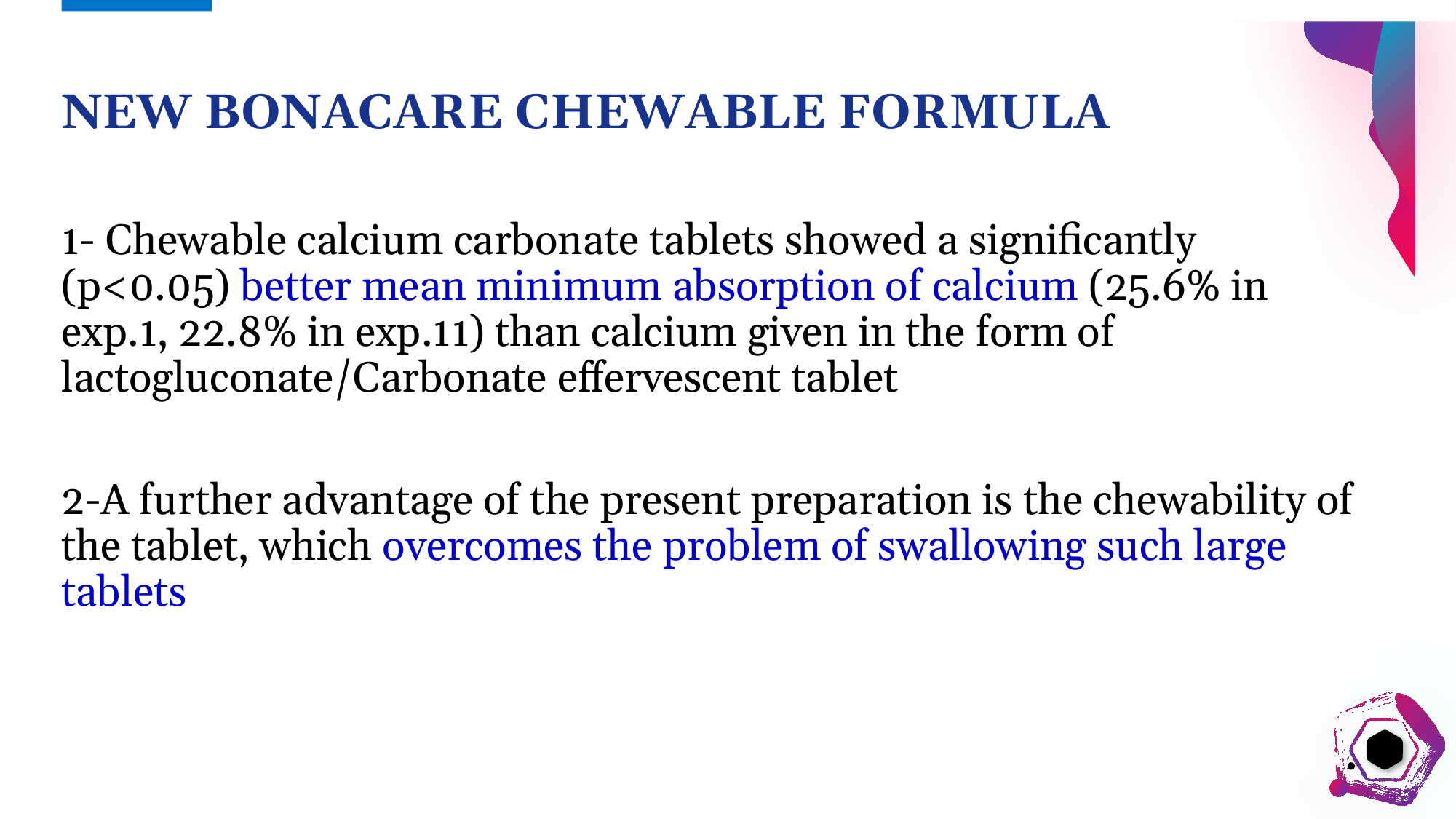

# New Bonacare chewable formula
1- Chewable calcium carbonate tablets showed a significantly (p<0.05) better mean minimum absorption of calcium (25.6% in exp.1, 22.8% in exp.11) than calcium given in the form of lactogluconate/Carbonate effervescent tablet

2-A further advantage of the present preparation is the chewability of the tablet, which overcomes the problem of swallowing such large tablets